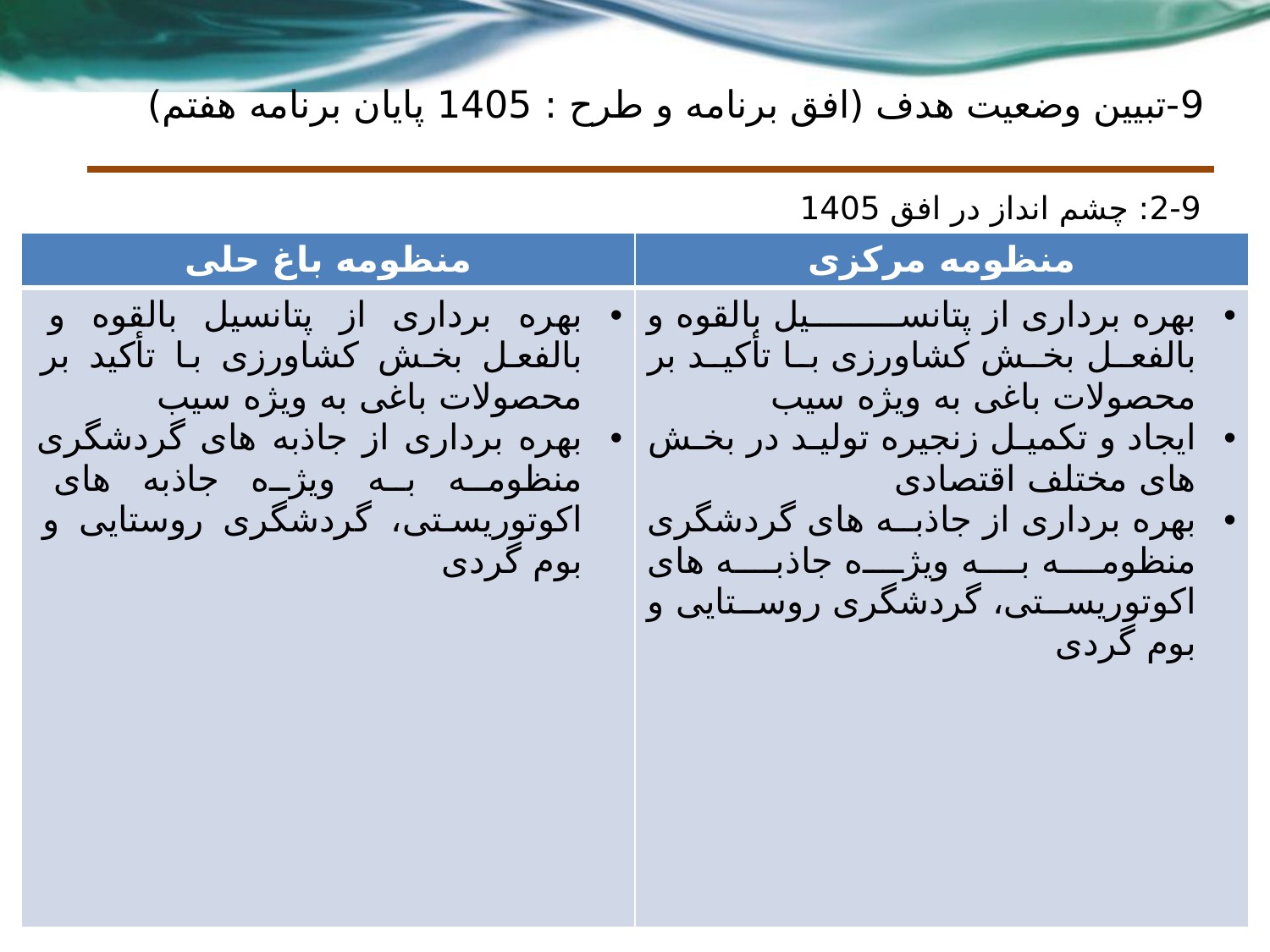

# 9-تبیین وضعیت هدف (افق برنامه و طرح : 1405 پایان برنامه هفتم)
2-9: چشم انداز در افق 1405
| منظومه باغ حلی | منظومه مرکزی |
| --- | --- |
| بهره برداری از پتانسیل بالقوه و بالفعل بخش کشاورزی با تأکید بر محصولات باغی به ویژه سیب بهره برداری از جاذبه های گردشگری منظومه به ویژه جاذبه های اکوتوریستی، گردشگری روستایی و بوم گردی | بهره برداری از پتانسیل بالقوه و بالفعل بخش کشاورزی با تأکید بر محصولات باغی به ویژه سیب ایجاد و تکمیل زنجیره تولید در بخش های مختلف اقتصادی بهره برداری از جاذبه های گردشگری منظومه به ویژه جاذبه های اکوتوریستی، گردشگری روستایی و بوم گردی |